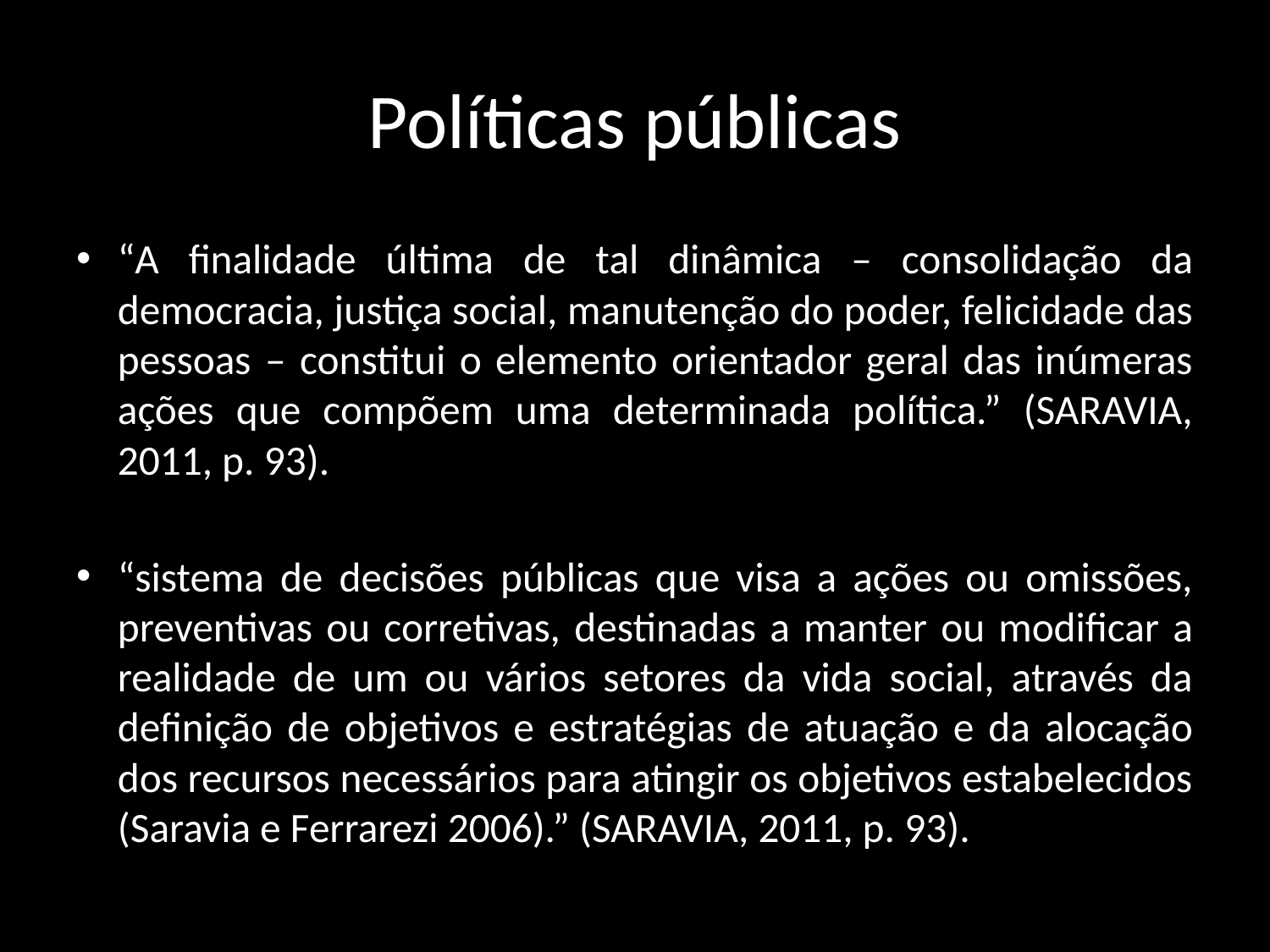

# Políticas públicas
“A finalidade última de tal dinâmica – consolidação da democracia, justiça social, manutenção do poder, felicidade das pessoas – constitui o elemento orientador geral das inúmeras ações que compõem uma determinada política.” (SARAVIA, 2011, p. 93).

“sistema de decisões públicas que visa a ações ou omissões, preventivas ou corretivas, destinadas a manter ou modificar a realidade de um ou vários setores da vida social, através da definição de objetivos e estratégias de atuação e da alocação dos recursos necessários para atingir os objetivos estabelecidos (Saravia e Ferrarezi 2006).” (SARAVIA, 2011, p. 93).